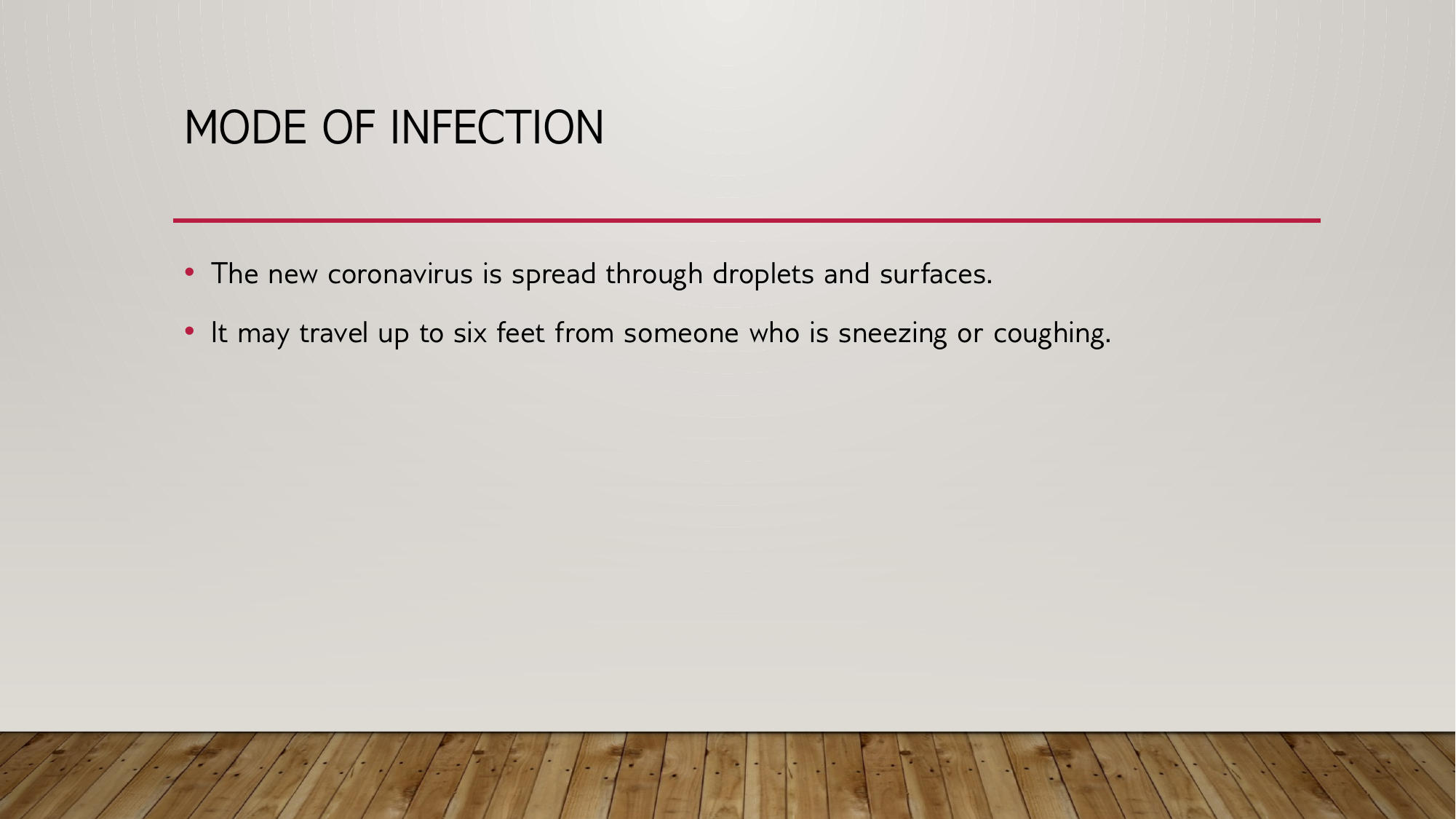

# Mode of infection
The new coronavirus is spread through droplets and surfaces.
It may travel up to six feet from someone who is sneezing or coughing.